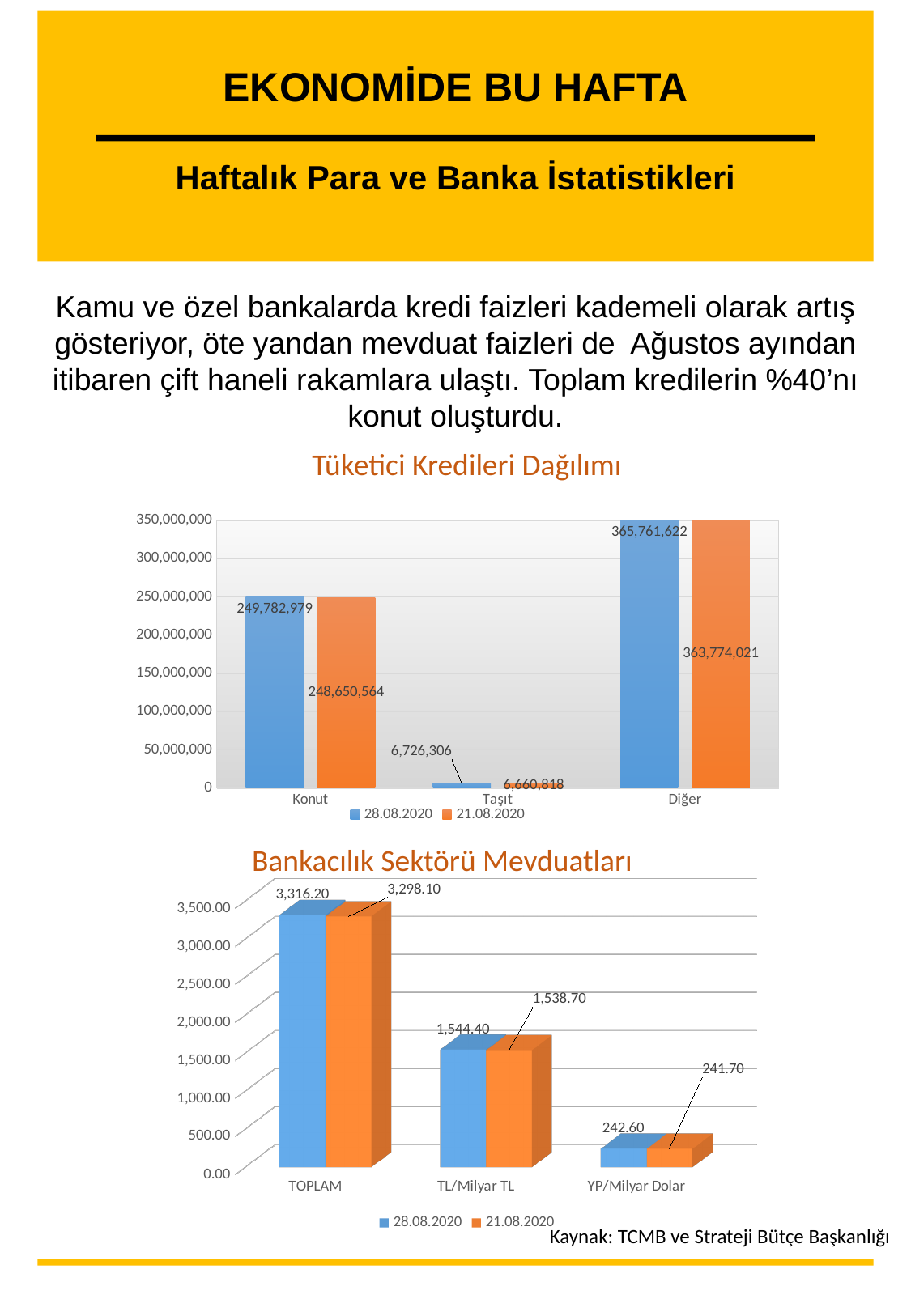

Haftalık Para ve Banka İstatistikleri
EKONOMİDE BU HAFTA

Kamu ve özel bankalarda kredi faizleri kademeli olarak artış gösteriyor, öte yandan mevduat faizleri de  Ağustos ayından itibaren çift haneli rakamlara ulaştı. Toplam kredilerin %40’nı konut oluşturdu.
Tüketici Kredileri Dağılımı

### Chart

| Category | 28.08.2020 | 21.08.2020 |
|---|---|---|
| Konut | 249782979.0 | 248650564.0 |
| Taşıt | 6726306.0 | 6660818.0 |
| Diğer | 365761622.0 | 363774021.0 |
Bankacılık Sektörü Mevduatları

[unsupported chart]

Kaynak: TCMB ve Strateji Bütçe Başkanlığı